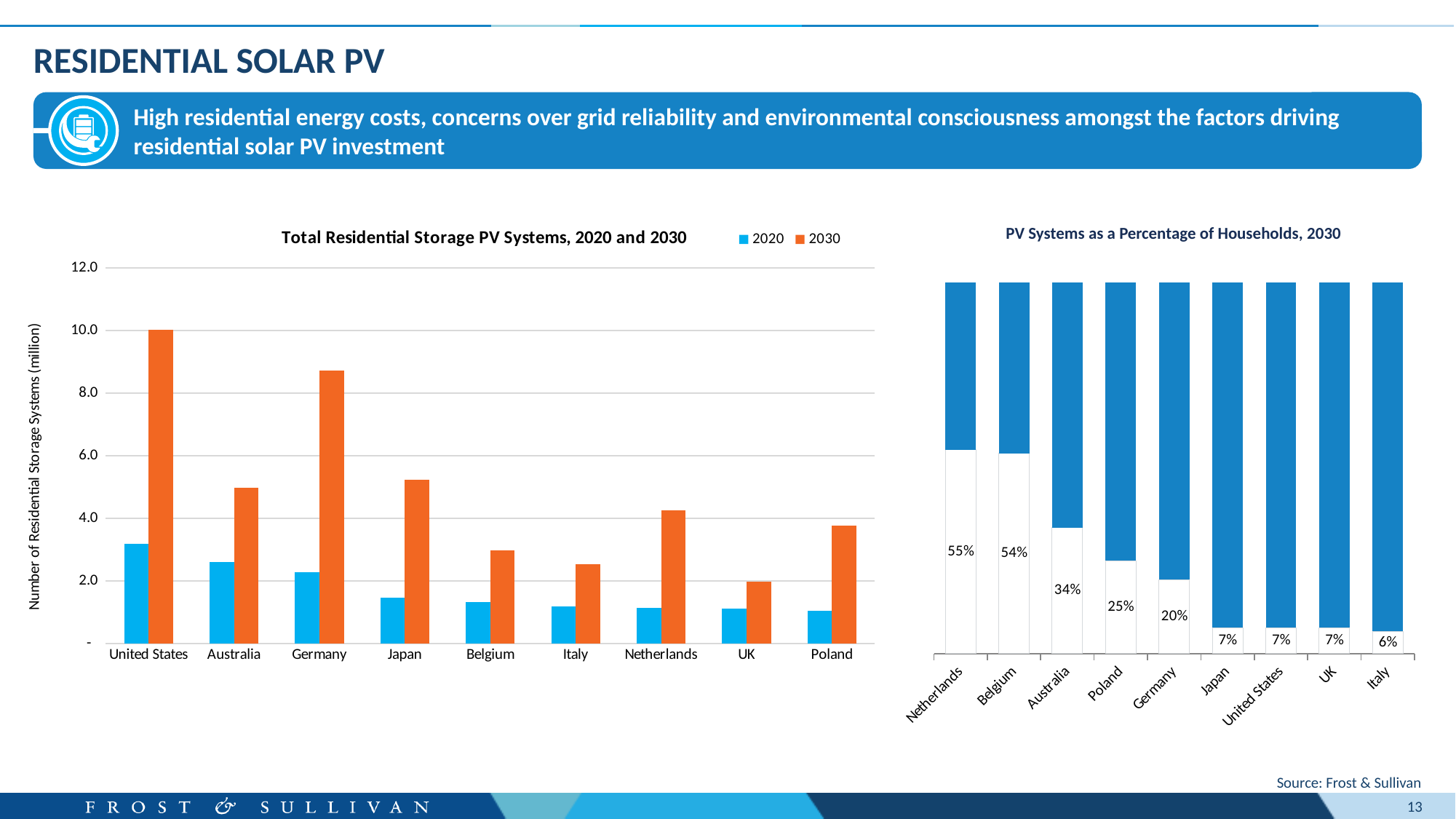

# Residential solar PV

High residential energy costs, concerns over grid reliability and environmental consciousness amongst the factors driving residential solar PV investment

### Chart

| Category | PV | No-PV |
|---|---|---|
| Netherlands | 0.55 | 0.44999999999999996 |
| Belgium | 0.54 | 0.45999999999999996 |
| Australia | 0.34 | 0.6599999999999999 |
| Poland | 0.25 | 0.75 |
| Germany | 0.2 | 0.8 |
| Japan | 0.07 | 0.9299999999999999 |
| United States | 0.07 | 0.9299999999999999 |
| UK | 0.07 | 0.9299999999999999 |
| Italy | 0.06 | 0.94 |

### Chart: Total Residential Storage PV Systems, 2020 and 2030

| Category | 2020 | 2030 |
|---|---|---|
| United States | 3.194321 | 10.01402246970543 |
| Australia | 2.600082 | 4.965942 |
| Germany | 2.26786 | 8.73052 |
| Japan | 1.47389 | 5.22581 |
| Belgium | 1.32317 | 2.96527 |
| Italy | 1.19084 | 2.54054 |
| Netherlands | 1.14 | 4.24712 |
| UK | 1.112479 | 1.964455672008507 |
| Poland | 1.0321616714285715 | 3.7756335593896786 |
PV Systems as a Percentage of Households, 2030
Source: Frost & Sullivan